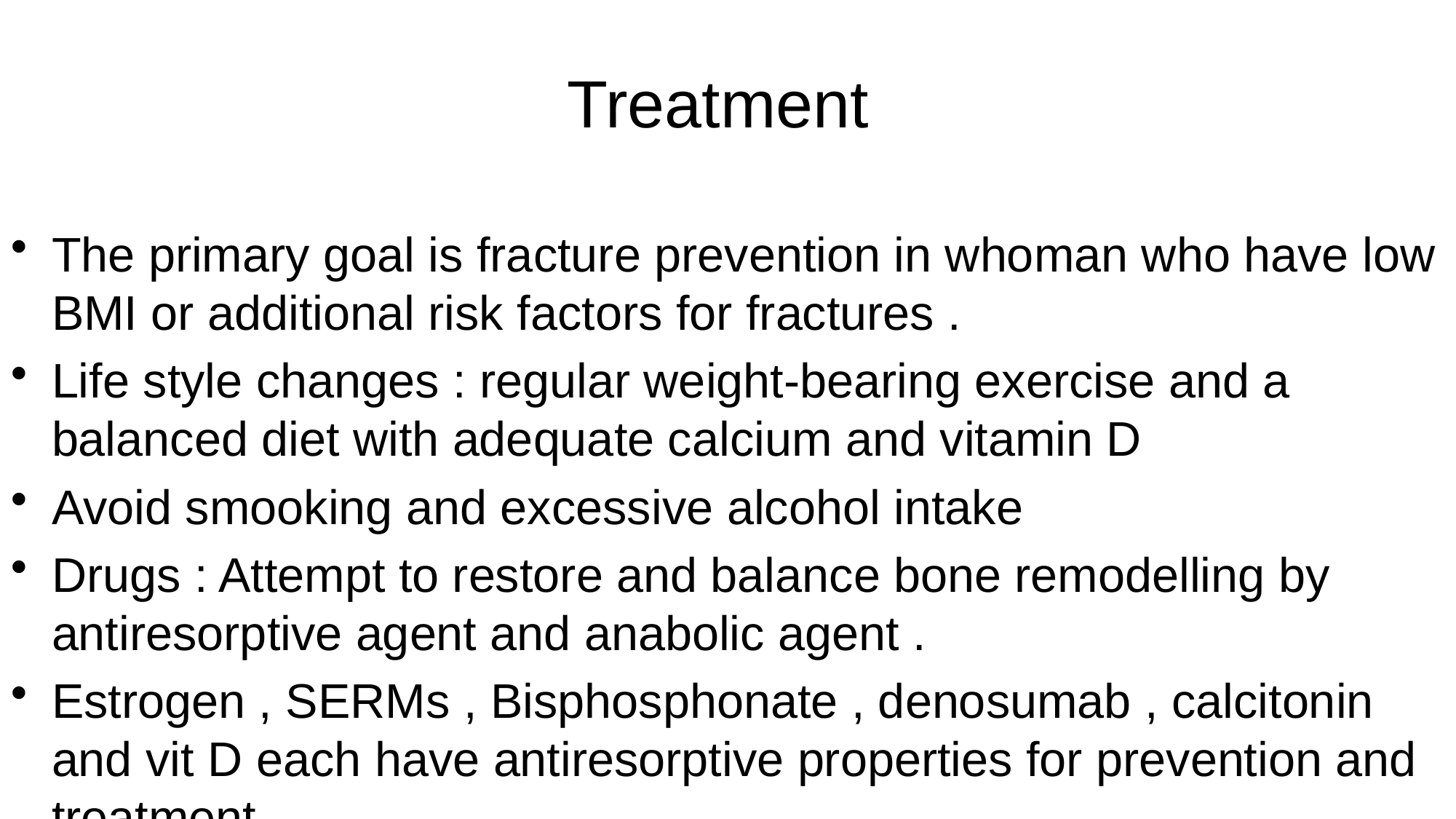

# Treatment
The primary goal is fracture prevention in whoman who have low BMI or additional risk factors for fractures .
Life style changes : regular weight-bearing exercise and a balanced diet with adequate calcium and vitamin D
Avoid smooking and excessive alcohol intake
Drugs : Attempt to restore and balance bone remodelling by antiresorptive agent and anabolic agent .
Estrogen , SERMs , Bisphosphonate , denosumab , calcitonin and vit D each have antiresorptive properties for prevention and treatment